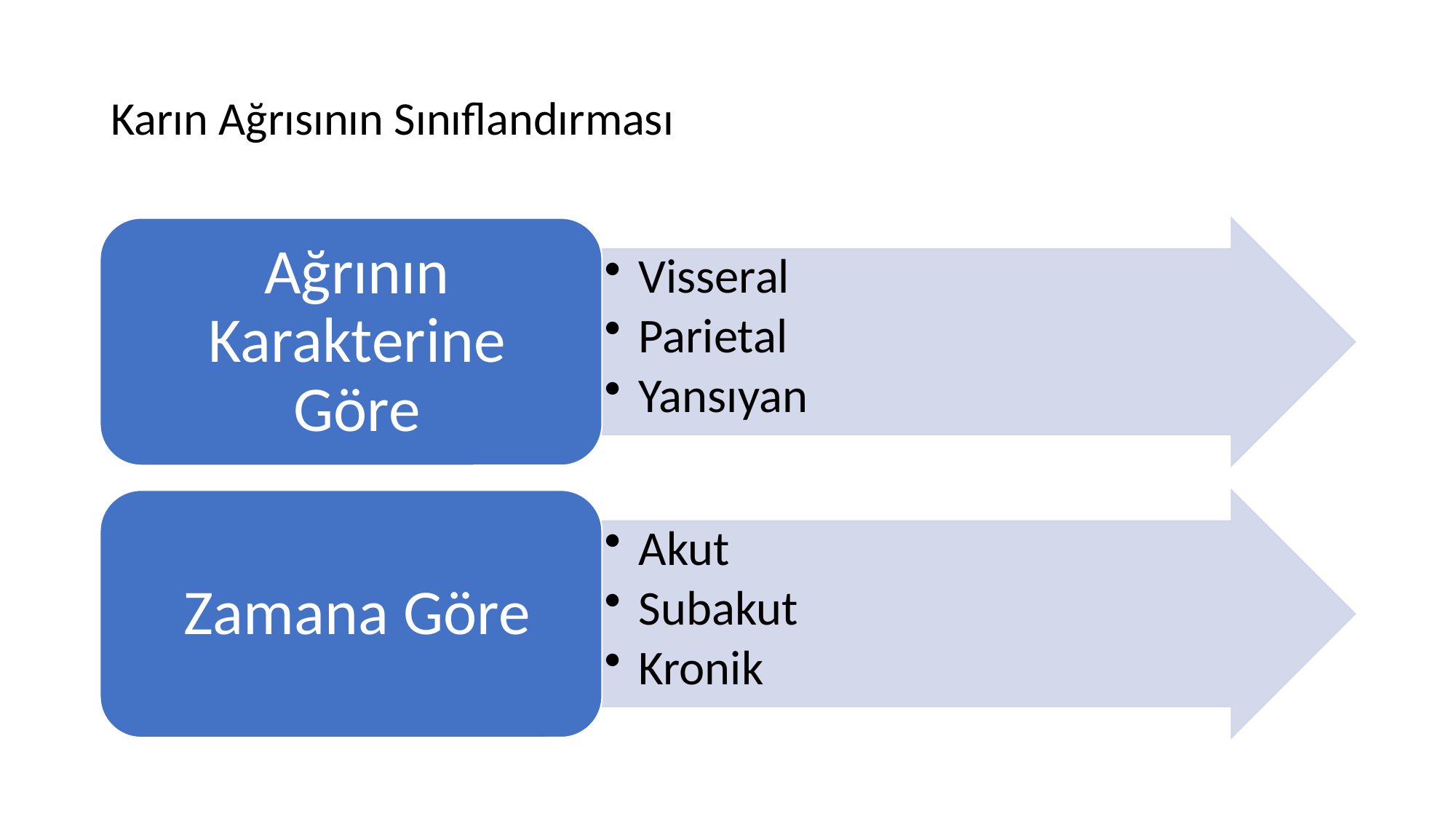

# Karın Ağrısının Sınıflandırması
Visseral
Parietal
Yansıyan
Ağrının Karakterine Göre
Akut
Subakut
Kronik
Zamana Göre